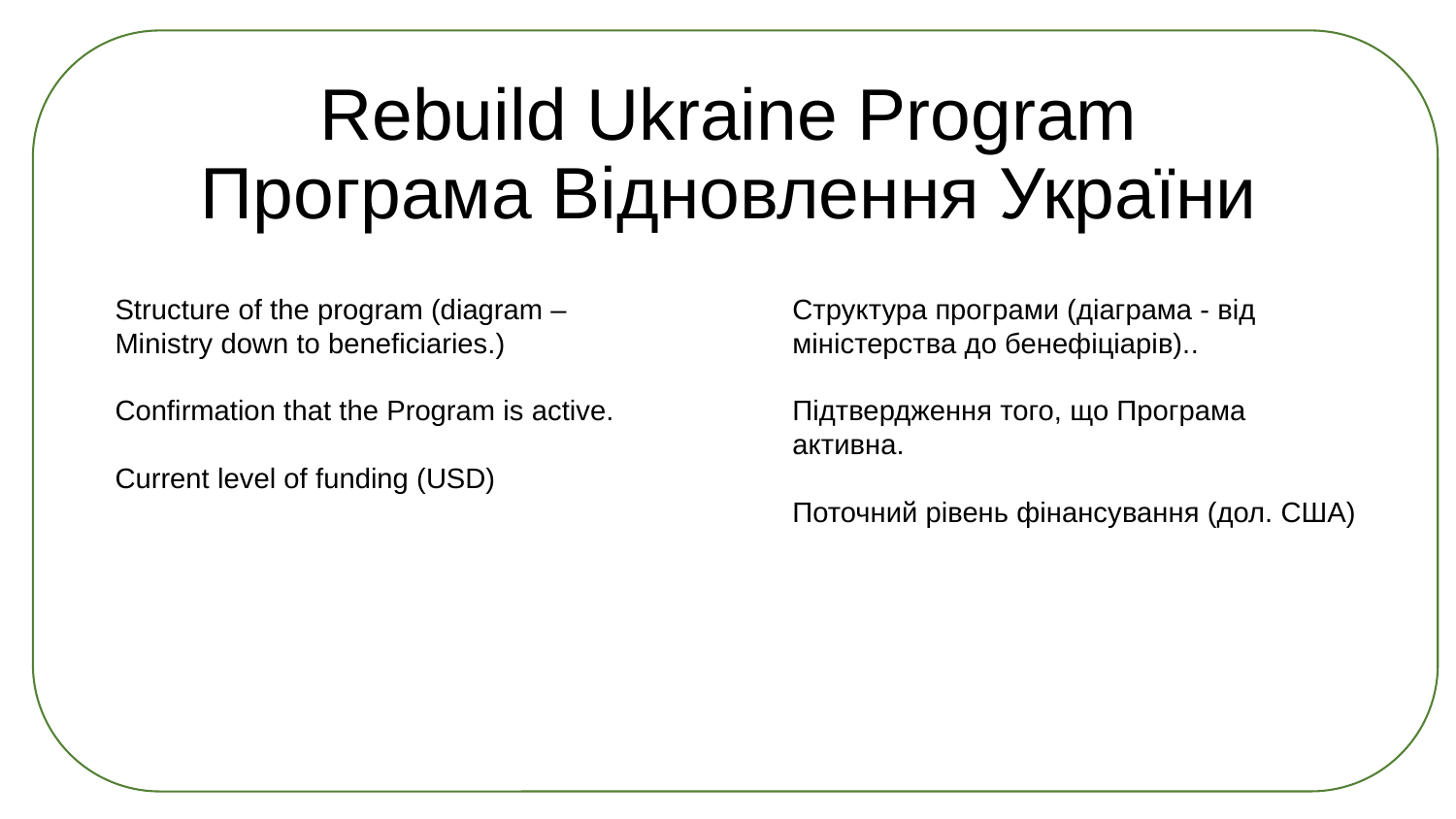

Rebuild Ukraine Program
Програма Відновлення України
Structure of the program (diagram – Ministry down to beneficiaries.)

Confirmation that the Program is active.

Current level of funding (USD)
Структура програми (діаграма - від міністерства до бенефіціарів)..

Підтвердження того, що Програма активна.

Поточний рівень фінансування (дол. США)